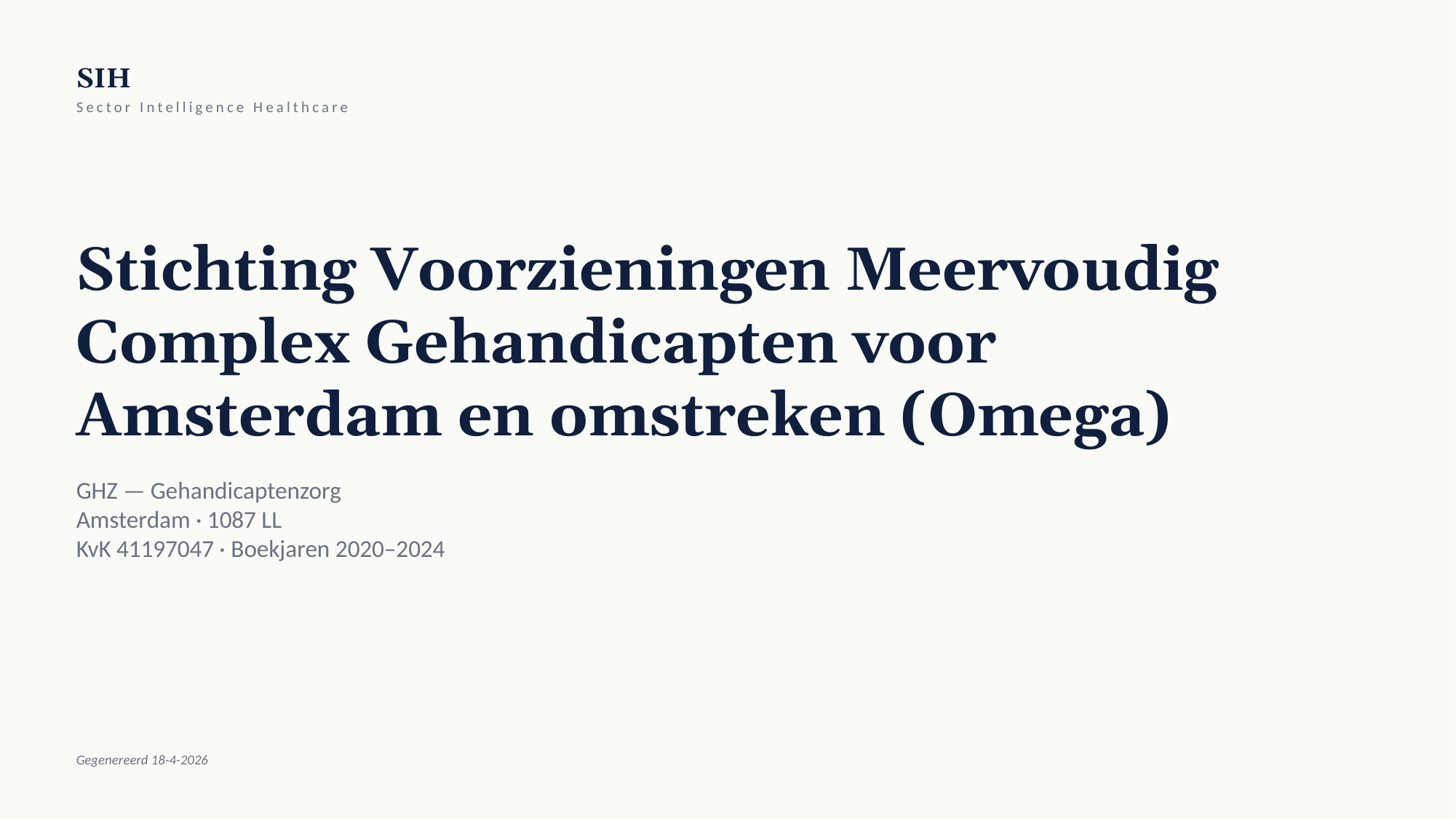

SIH
Sector Intelligence Healthcare
Stichting Voorzieningen Meervoudig Complex Gehandicapten voor Amsterdam en omstreken (Omega)
GHZ — Gehandicaptenzorg
Amsterdam · 1087 LL
KvK 41197047 · Boekjaren 2020–2024
Gegenereerd 18-4-2026